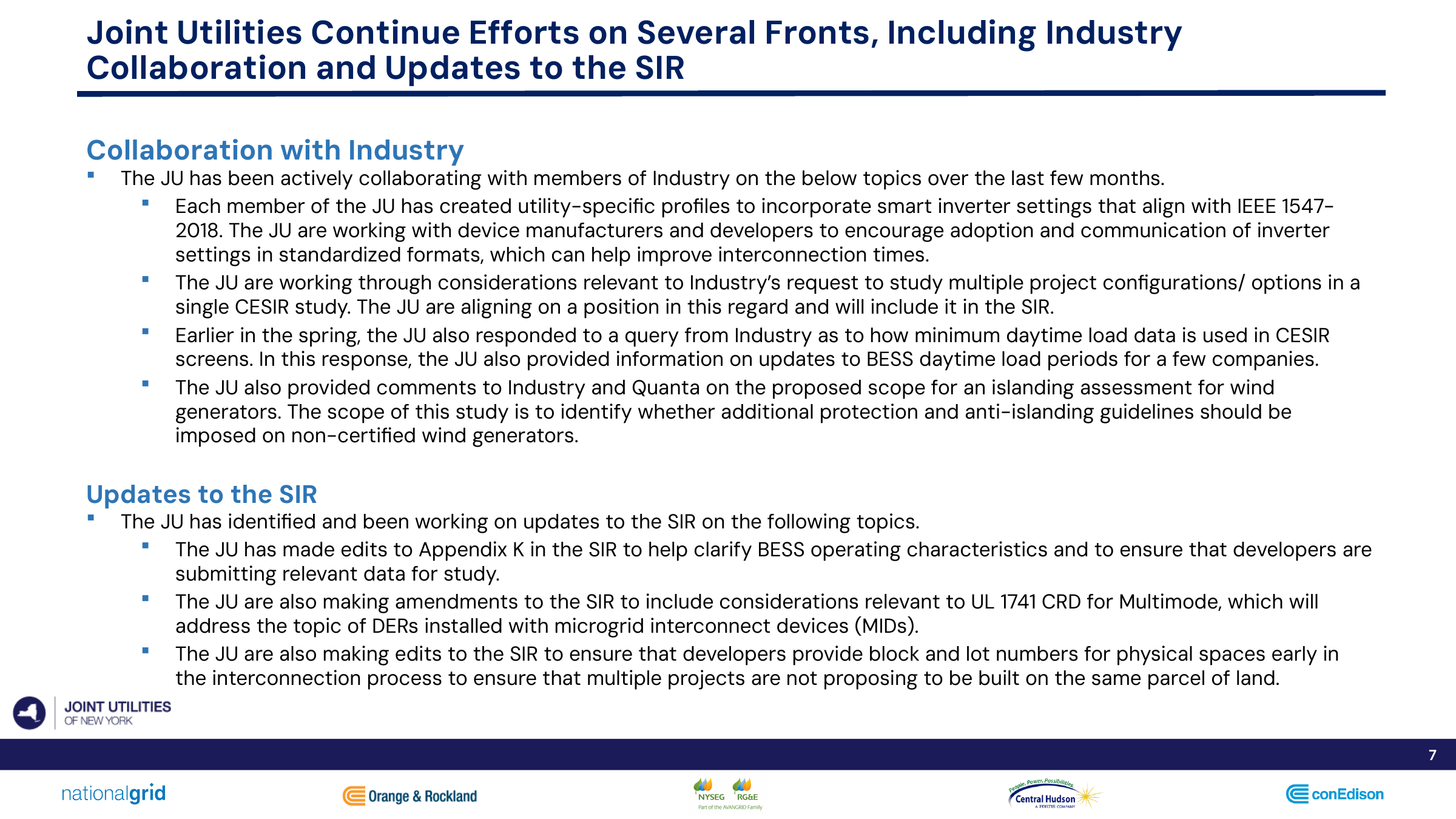

# Joint Utilities Continue Efforts on Several Fronts, Including Industry Collaboration and Updates to the SIR
Collaboration with Industry
The JU has been actively collaborating with members of Industry on the below topics over the last few months.
Each member of the JU has created utility-specific profiles to incorporate smart inverter settings that align with IEEE 1547-2018. The JU are working with device manufacturers and developers to encourage adoption and communication of inverter settings in standardized formats, which can help improve interconnection times.
The JU are working through considerations relevant to Industry’s request to study multiple project configurations/ options in a single CESIR study. The JU are aligning on a position in this regard and will include it in the SIR.
Earlier in the spring, the JU also responded to a query from Industry as to how minimum daytime load data is used in CESIR screens. In this response, the JU also provided information on updates to BESS daytime load periods for a few companies.
The JU also provided comments to Industry and Quanta on the proposed scope for an islanding assessment for wind generators. The scope of this study is to identify whether additional protection and anti-islanding guidelines should be imposed on non-certified wind generators.

Updates to the SIR
The JU has identified and been working on updates to the SIR on the following topics.
The JU has made edits to Appendix K in the SIR to help clarify BESS operating characteristics and to ensure that developers are submitting relevant data for study.
The JU are also making amendments to the SIR to include considerations relevant to UL 1741 CRD for Multimode, which will address the topic of DERs installed with microgrid interconnect devices (MIDs).
The JU are also making edits to the SIR to ensure that developers provide block and lot numbers for physical spaces early in the interconnection process to ensure that multiple projects are not proposing to be built on the same parcel of land.